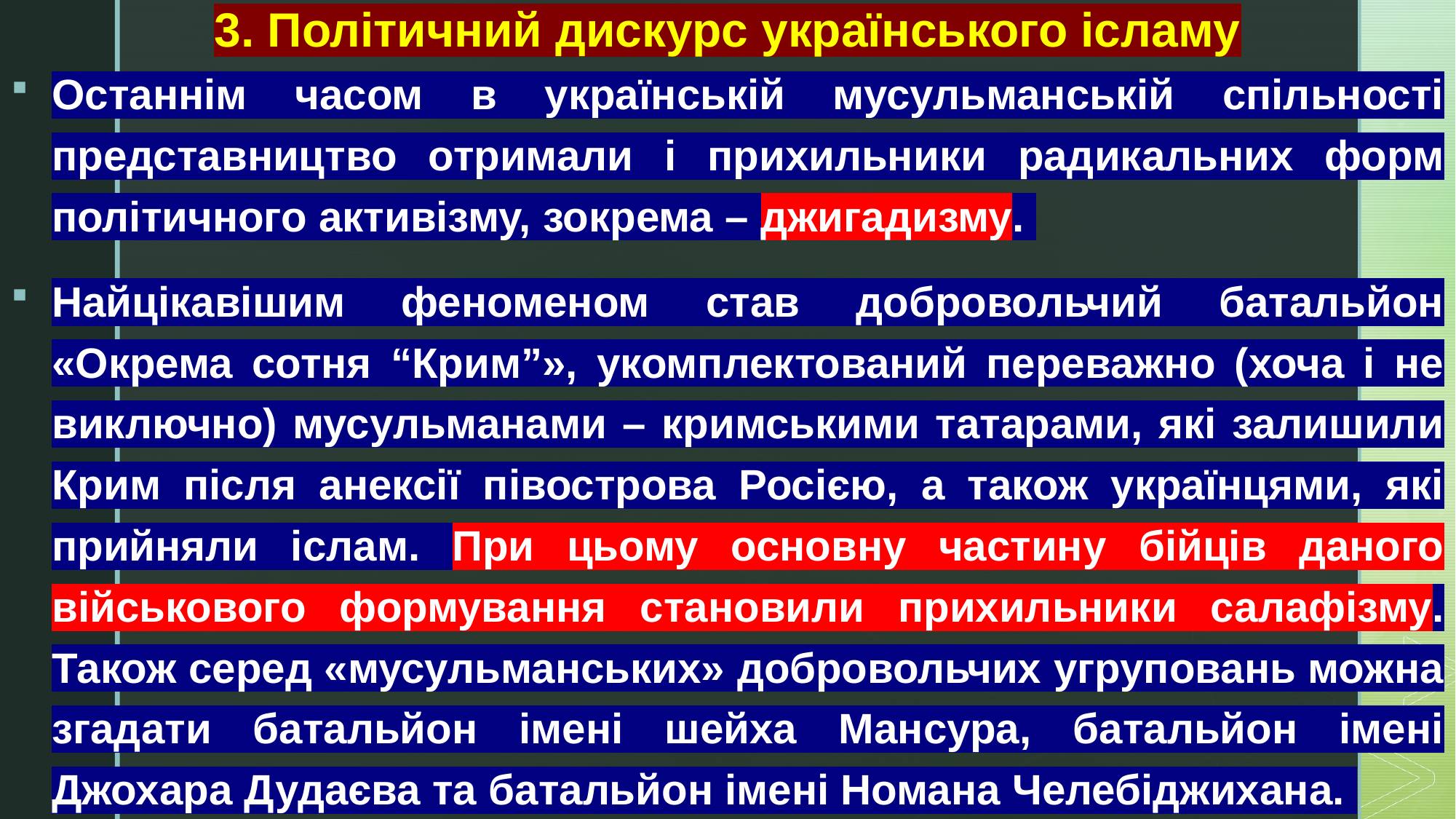

# 3. Політичний дискурс українського ісламу
Останнім часом в українській мусульманській спільності представництво отримали і прихильники радикальних форм політичного активізму, зокрема – джигадизму.
Найцікавішим феноменом став добровольчий батальйон «Окрема сотня “Крим”», укомплектований переважно (хоча і не виключно) мусульманами – кримськими татарами, які залишили Крим після анексії півострова Росією, а також українцями, які прийняли іслам. При цьому основну частину бійців даного військового формування становили прихильники салафізму. Також серед «мусульманських» добровольчих угруповань можна згадати батальйон імені шейха Мансура, батальйон імені Джохара Дудаєва та батальйон імені Номана Челебіджихана.